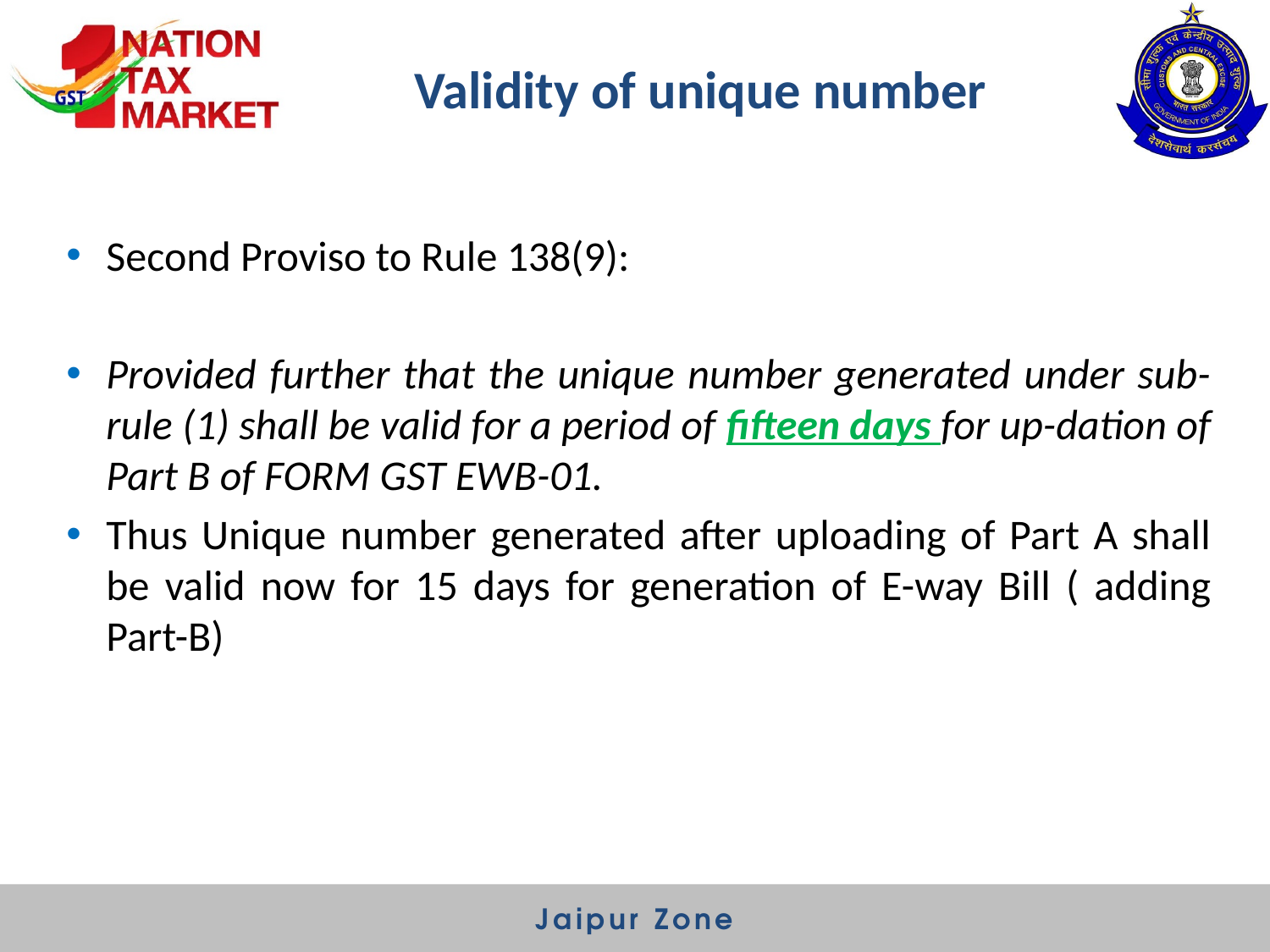

# Validity of unique number
Second Proviso to Rule 138(9):

Provided further that the unique number generated under sub-rule (1) shall be valid for a period of fifteen days for up-dation of Part B of FORM GST EWB-01.
Thus Unique number generated after uploading of Part A shall be valid now for 15 days for generation of E-way Bill ( adding Part-B)
Jaipur Zone